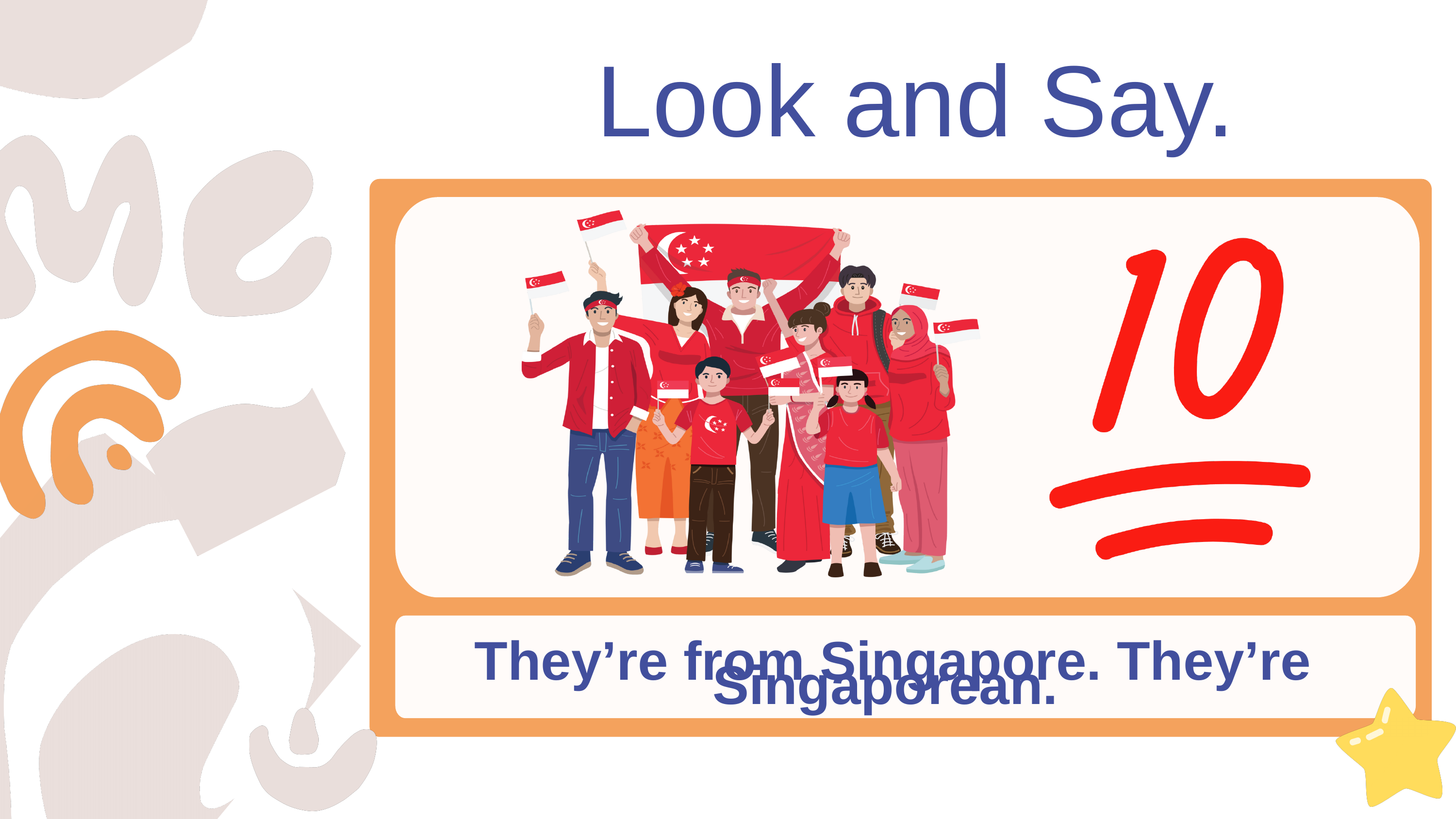

Look and Say.

They’re from Singapore. They’re Singaporean.